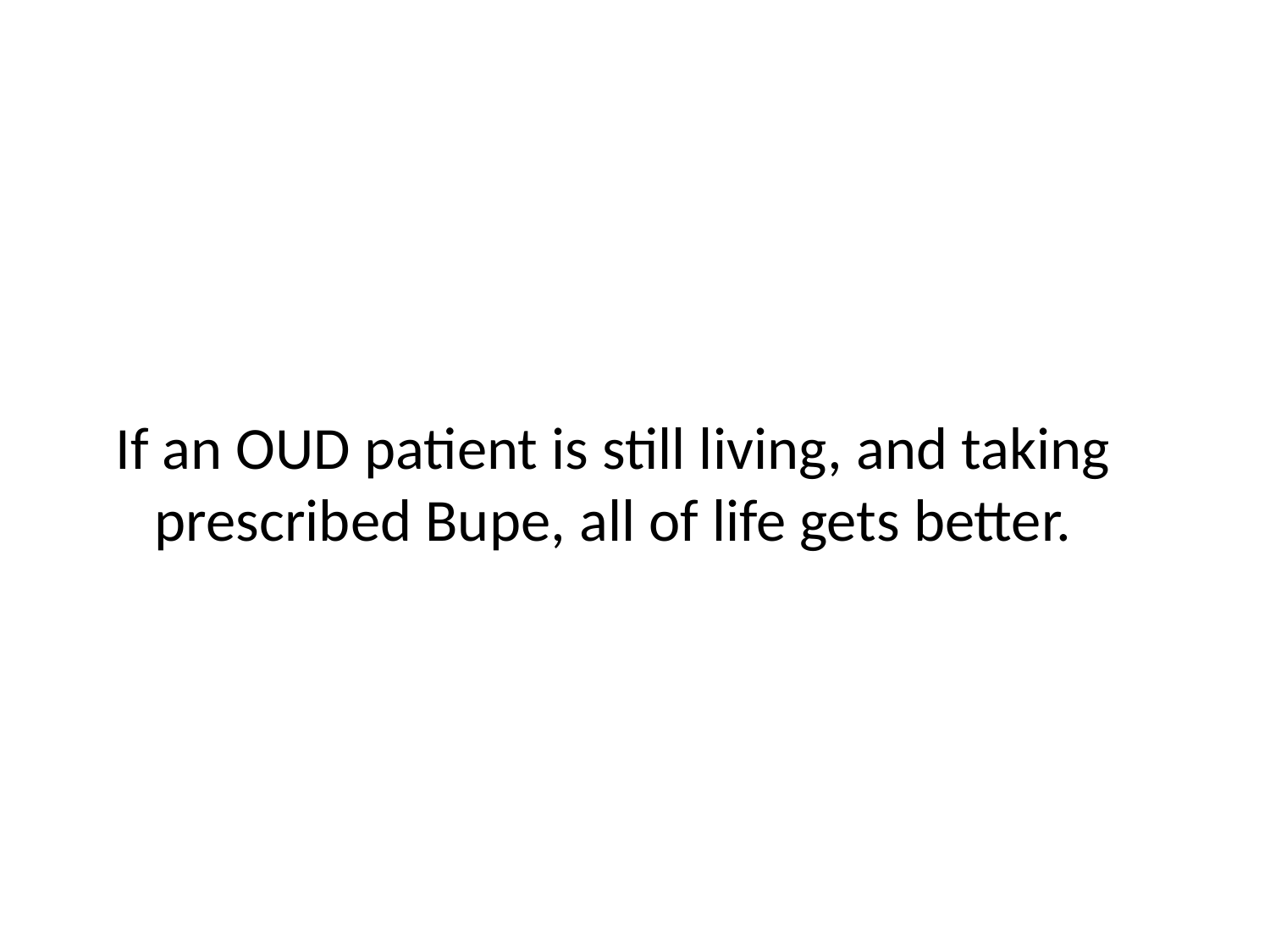

# If an OUD patient is still living, and taking prescribed Bupe, all of life gets better.